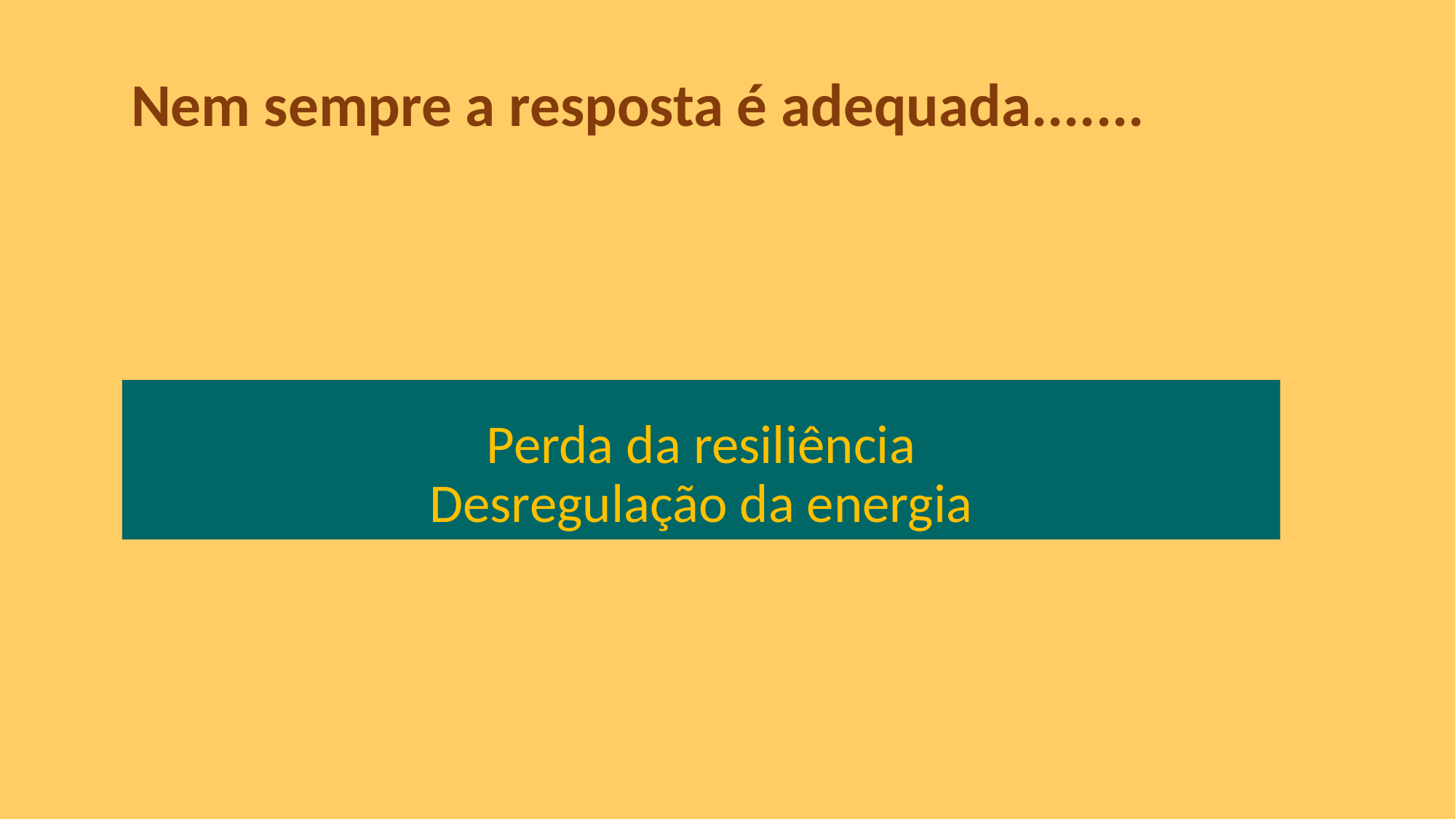

Nem sempre a resposta é adequada.......
# Perda da resiliência Desregulação da energia